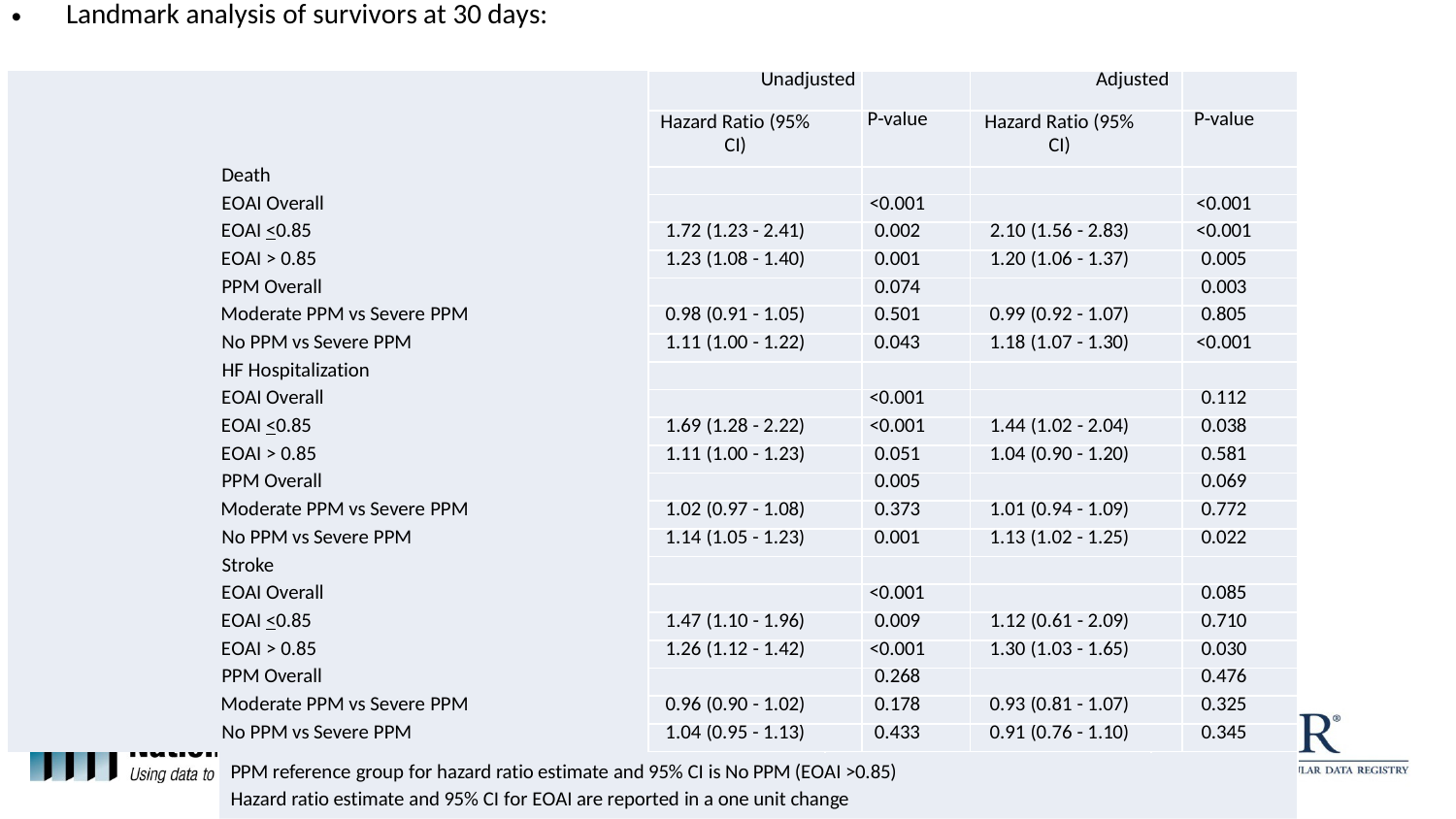

| Landmark analysis of survivors at 30 days: |  |  |  |  |
| --- | --- | --- | --- | --- |
|  | Unadjusted |  | Adjusted |  |
|  | Hazard Ratio (95% CI) | P-value | Hazard Ratio (95% CI) | P-value |
| Death |  |  |  |  |
| EOAI Overall |  | <0.001 |  | <0.001 |
| EOAI <0.85 | 1.72 (1.23 - 2.41) | 0.002 | 2.10 (1.56 - 2.83) | <0.001 |
| EOAI > 0.85 | 1.23 (1.08 - 1.40) | 0.001 | 1.20 (1.06 - 1.37) | 0.005 |
| PPM Overall |  | 0.074 |  | 0.003 |
| Moderate PPM vs Severe PPM | 0.98 (0.91 - 1.05) | 0.501 | 0.99 (0.92 - 1.07) | 0.805 |
| No PPM vs Severe PPM | 1.11 (1.00 - 1.22) | 0.043 | 1.18 (1.07 - 1.30) | <0.001 |
| HF Hospitalization |  |  |  |  |
| EOAI Overall |  | <0.001 |  | 0.112 |
| EOAI <0.85 | 1.69 (1.28 - 2.22) | <0.001 | 1.44 (1.02 - 2.04) | 0.038 |
| EOAI > 0.85 | 1.11 (1.00 - 1.23) | 0.051 | 1.04 (0.90 - 1.20) | 0.581 |
| PPM Overall |  | 0.005 |  | 0.069 |
| Moderate PPM vs Severe PPM | 1.02 (0.97 - 1.08) | 0.373 | 1.01 (0.94 - 1.09) | 0.772 |
| No PPM vs Severe PPM | 1.14 (1.05 - 1.23) | 0.001 | 1.13 (1.02 - 1.25) | 0.022 |
| Stroke |  |  |  |  |
| EOAI Overall |  | <0.001 |  | 0.085 |
| EOAI <0.85 | 1.47 (1.10 - 1.96) | 0.009 | 1.12 (0.61 - 2.09) | 0.710 |
| EOAI > 0.85 | 1.26 (1.12 - 1.42) | <0.001 | 1.30 (1.03 - 1.65) | 0.030 |
| PPM Overall |  | 0.268 |  | 0.476 |
| Moderate PPM vs Severe PPM | 0.96 (0.90 - 1.02) | 0.178 | 0.93 (0.81 - 1.07) | 0.325 |
| No PPM vs Severe PPM | 1.04 (0.95 - 1.13) | 0.433 | 0.91 (0.76 - 1.10) | 0.345 |

PPM reference group for hazard ratio estimate and 95% CI is No PPM (EOAI >0.85) Hazard ratio estimate and 95% CI for EOAI are reported in a one unit change